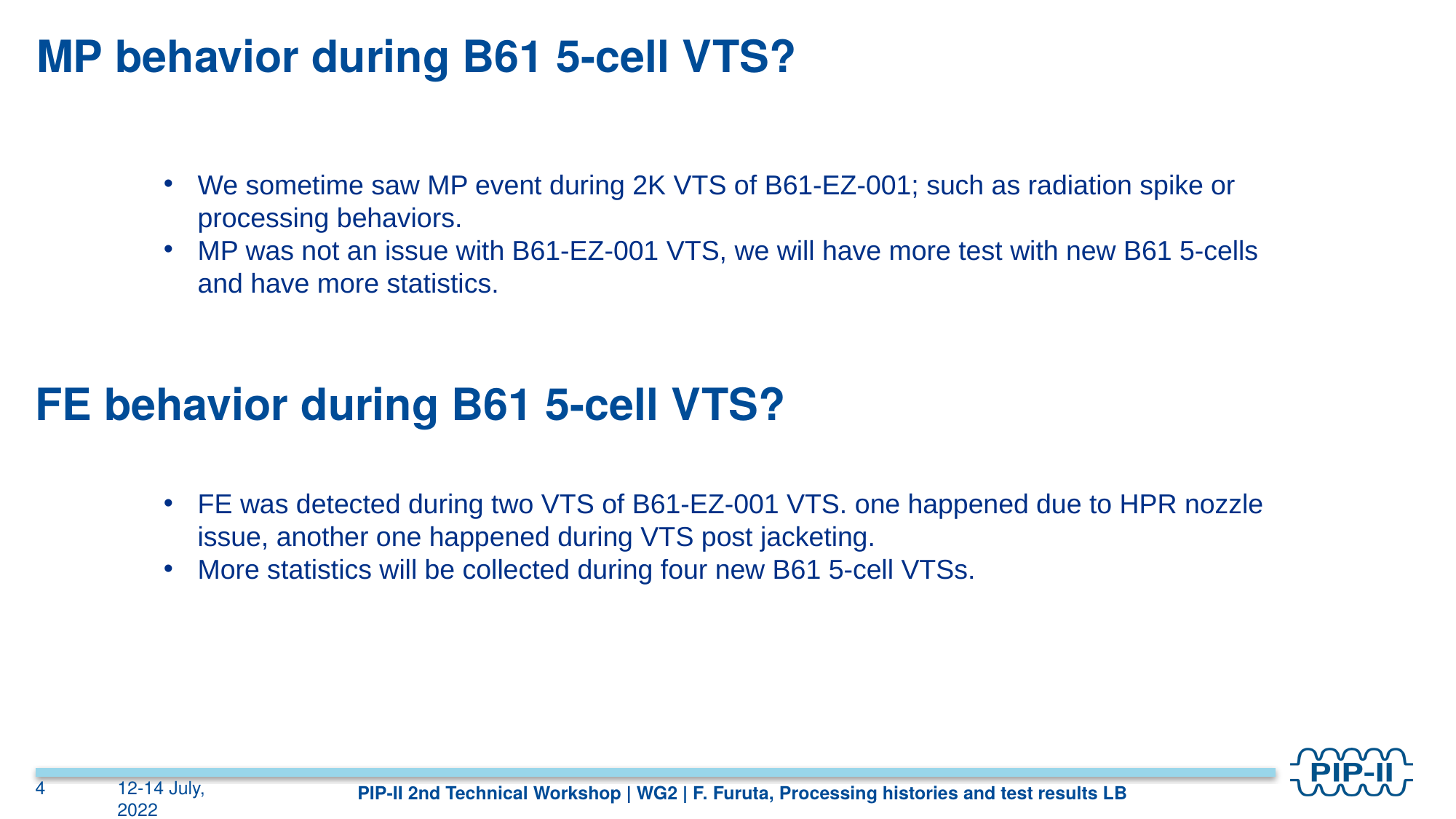

# MP behavior during B61 5-cell VTS?
We sometime saw MP event during 2K VTS of B61-EZ-001; such as radiation spike or processing behaviors.
MP was not an issue with B61-EZ-001 VTS, we will have more test with new B61 5-cells and have more statistics.

FE behavior during B61 5-cell VTS?
FE was detected during two VTS of B61-EZ-001 VTS. one happened due to HPR nozzle issue, another one happened during VTS post jacketing.
More statistics will be collected during four new B61 5-cell VTSs.

4
12-14 July, 2022
PIP-II 2nd Technical Workshop | WG2 | F. Furuta, Processing histories and test results LB